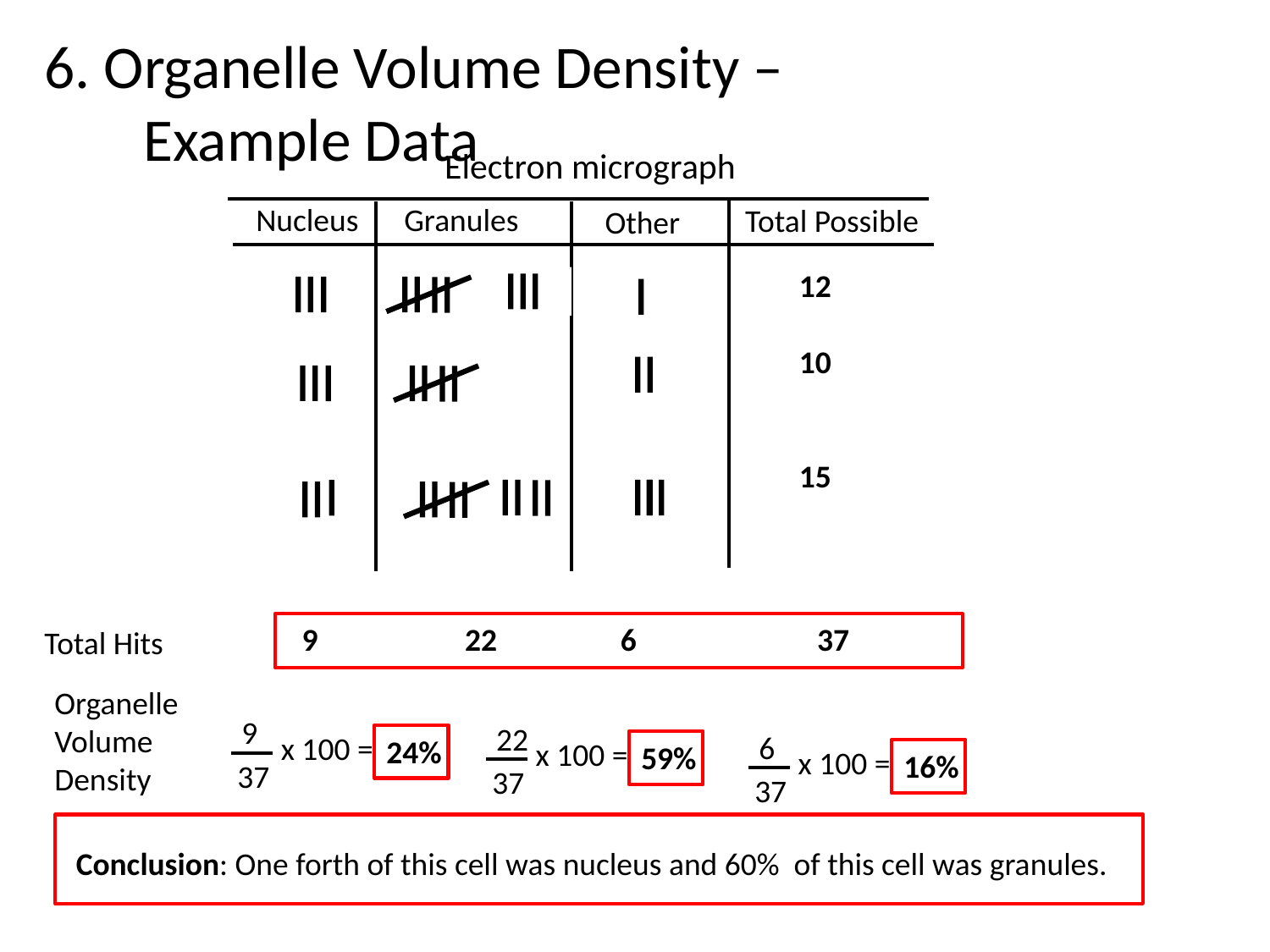

6. Organelle Volume Density –
	Example Data
Electron micrograph
Nucleus
Granules
Total Possible
Other
12

10

15

9	     22	         6		 37

Total Hits
Organelle
Volume Density
9
37
x 100 =
22
37
x 100 =
6
37
x 100 =

24%

59%

16%

Conclusion: One forth of this cell was nucleus and 60%  of this cell was granules.